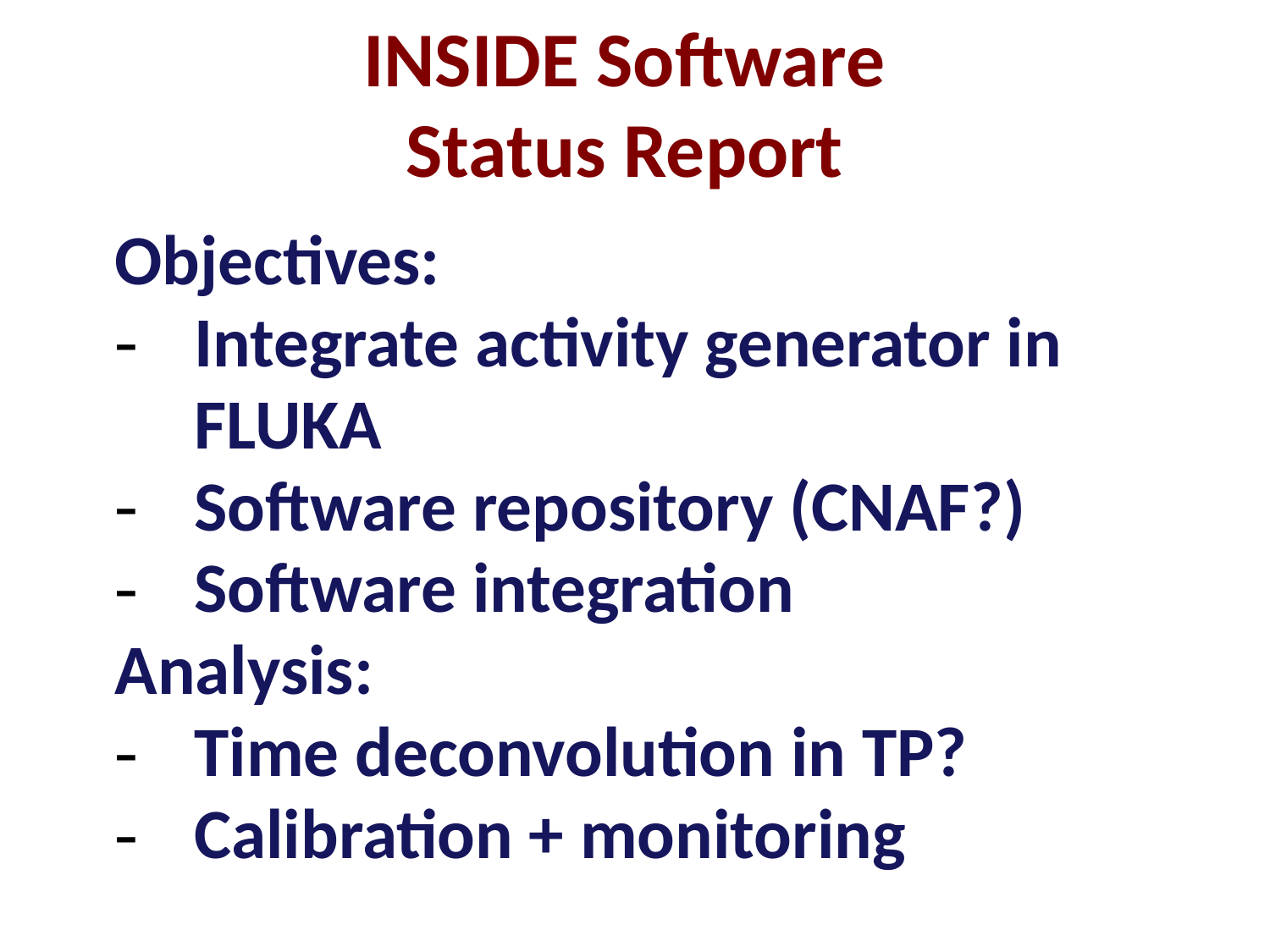

# INSIDE Software Status Report
Objectives:
Integrate activity generator in FLUKA
Software repository (CNAF?)
Software integration
Analysis:
Time deconvolution in TP?
Calibration + monitoring